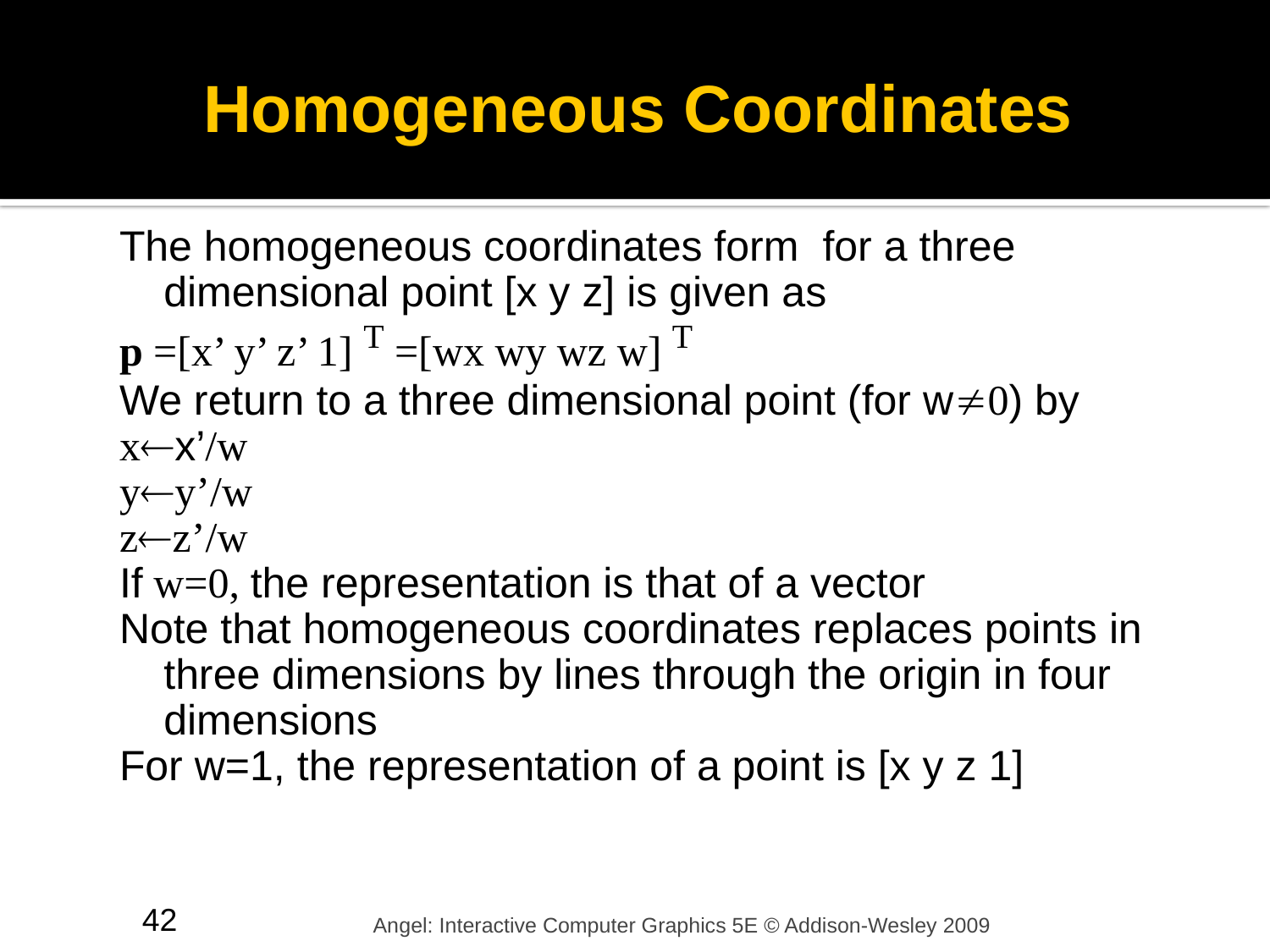

# Homogeneous Coordinates
The homogeneous coordinates form  for a three dimensional point [x y z] is given as
p =[x’ y’ z’ 1] T =[wx wy wz w] T
We return to a three dimensional point (for w≠0) by
x←x’/w
y←y’/w
z←z’/w
If w=0, the representation is that of a vector
Note that homogeneous coordinates replaces points in three dimensions by lines through the origin in four dimensions
For w=1, the representation of a point is [x y z 1]
42
Angel: Interactive Computer Graphics 5E © Addison-Wesley 2009